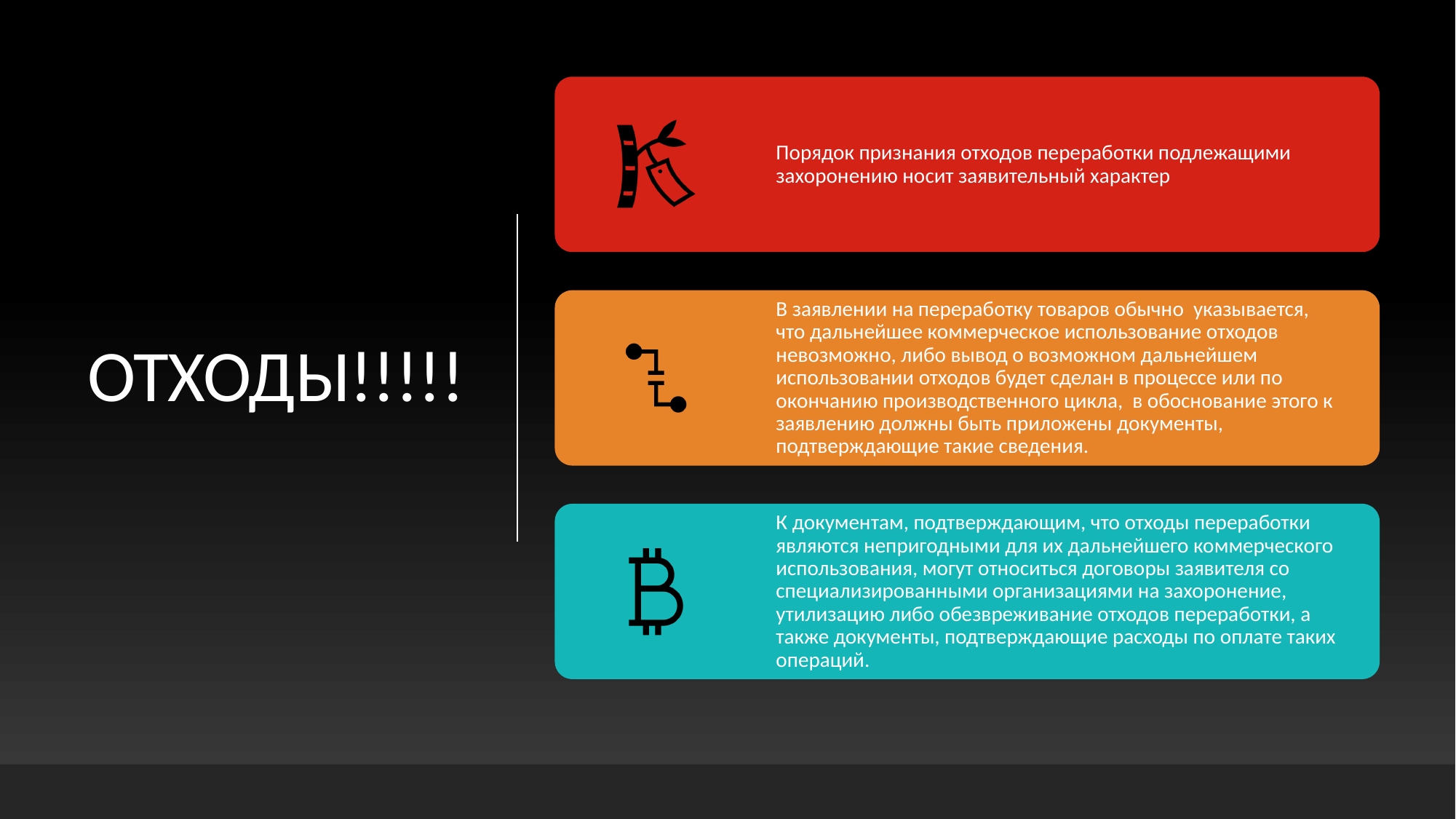

# ОТХОДЫ!!!!!
Порядок признания отходов переработки подлежащими захоронению носит заявительный характер
В заявлении на переработку товаров обычно  указывается, что дальнейшее коммерческое использование отходов невозможно, либо вывод о возможном дальнейшем использовании отходов будет сделан в процессе или по окончанию производственного цикла,  в обоснование этого к заявлению должны быть приложены документы, подтверждающие такие сведения.
К документам, подтверждающим, что отходы переработки являются непригодными для их дальнейшего коммерческого использования, могут относиться договоры заявителя со специализированными организациями на захоронение, утилизацию либо обезвреживание отходов переработки, а также документы, подтверждающие расходы по оплате таких операций.